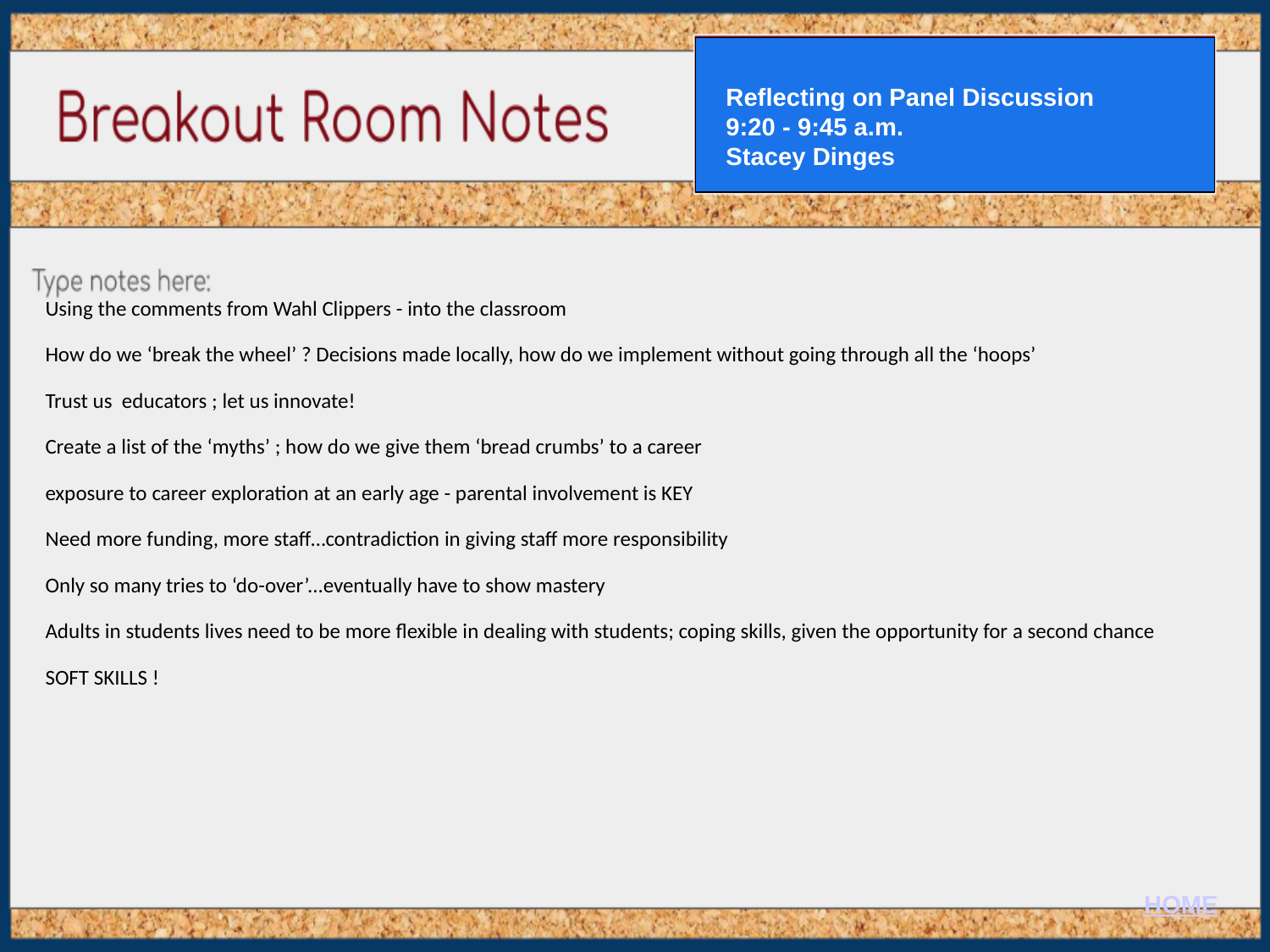

Reflecting on Panel Discussion
9:20 - 9:45 a.m.
Stacey Dinges
Using the comments from Wahl Clippers - into the classroom
How do we ‘break the wheel’ ? Decisions made locally, how do we implement without going through all the ‘hoops’
Trust us  educators ; let us innovate!
Create a list of the ‘myths’ ; how do we give them ‘bread crumbs’ to a career
exposure to career exploration at an early age - parental involvement is KEY
Need more funding, more staff…contradiction in giving staff more responsibility
Only so many tries to ‘do-over’...eventually have to show mastery
Adults in students lives need to be more flexible in dealing with students; coping skills, given the opportunity for a second chance
SOFT SKILLS !

HOME